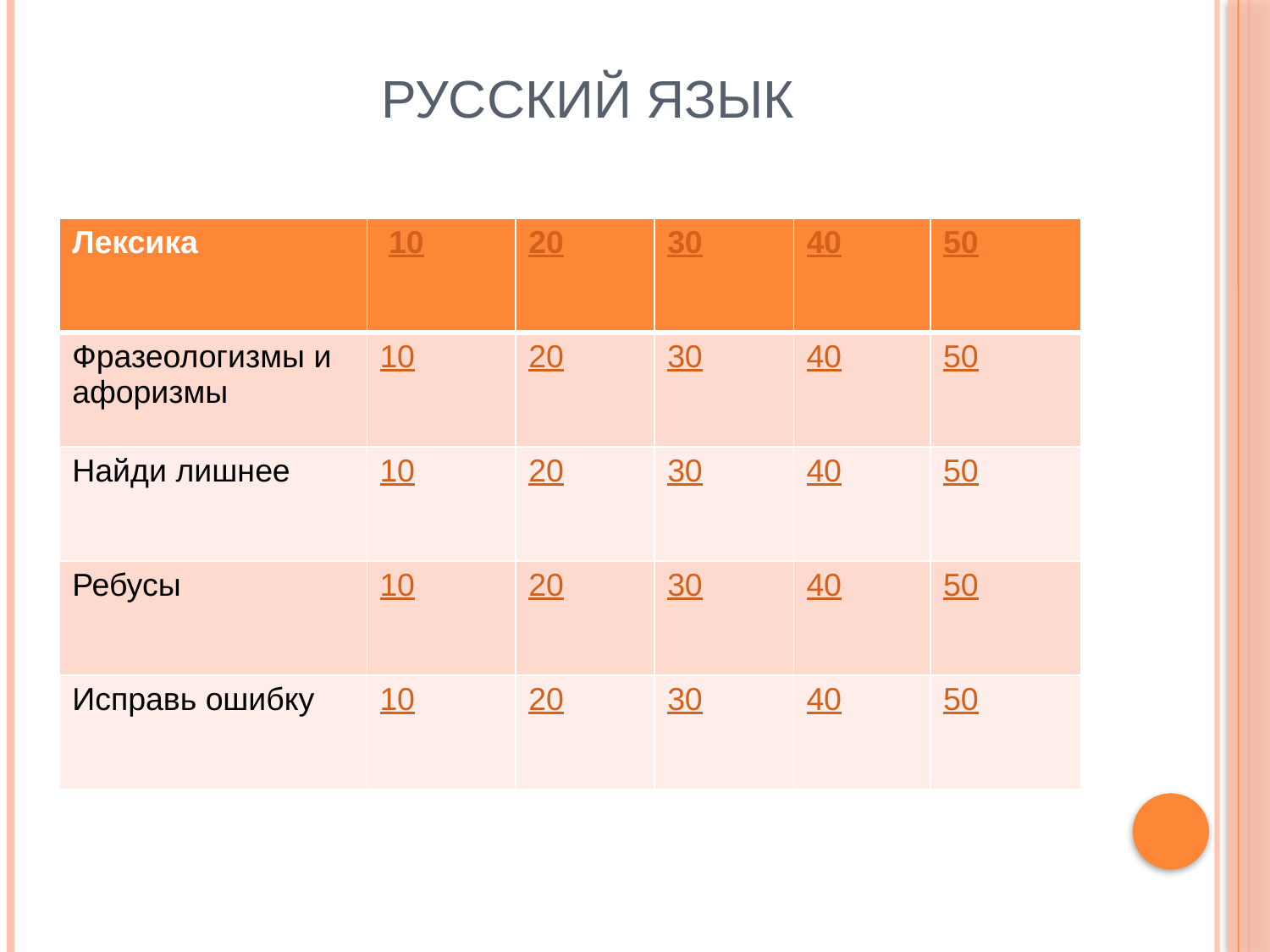

# Русский язык
| Лексика | 10 | 20 | 30 | 40 | 50 |
| --- | --- | --- | --- | --- | --- |
| Фразеологизмы и афоризмы | 10 | 20 | 30 | 40 | 50 |
| Найди лишнее | 10 | 20 | 30 | 40 | 50 |
| Ребусы | 10 | 20 | 30 | 40 | 50 |
| Исправь ошибку | 10 | 20 | 30 | 40 | 50 |